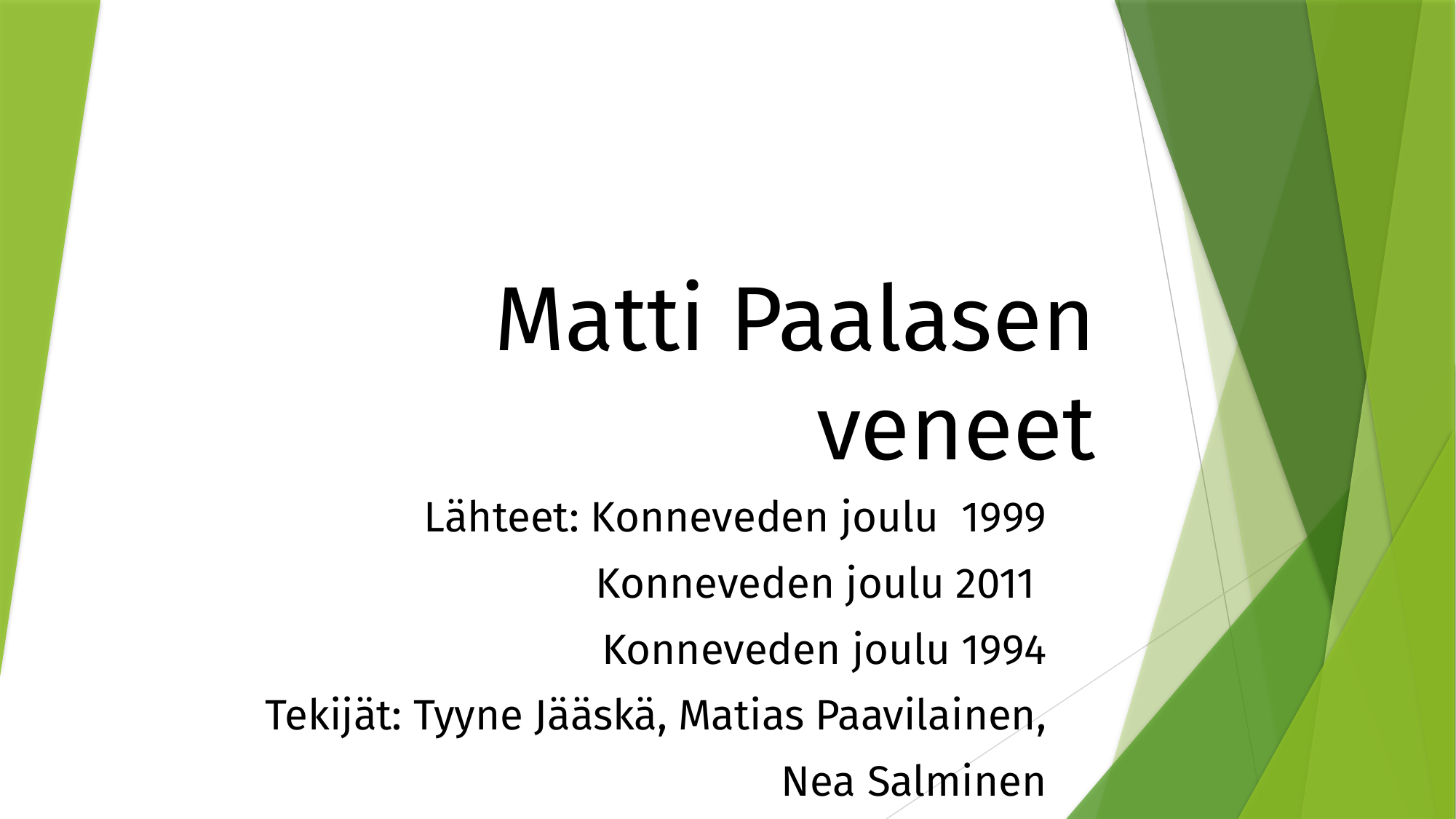

# Matti Paalasen veneet
Lähteet: Konneveden joulu  1999
Konneveden joulu 2011
Konneveden joulu 1994
Tekijät: Tyyne Jääskä, Matias Paavilainen,
 Nea Salminen